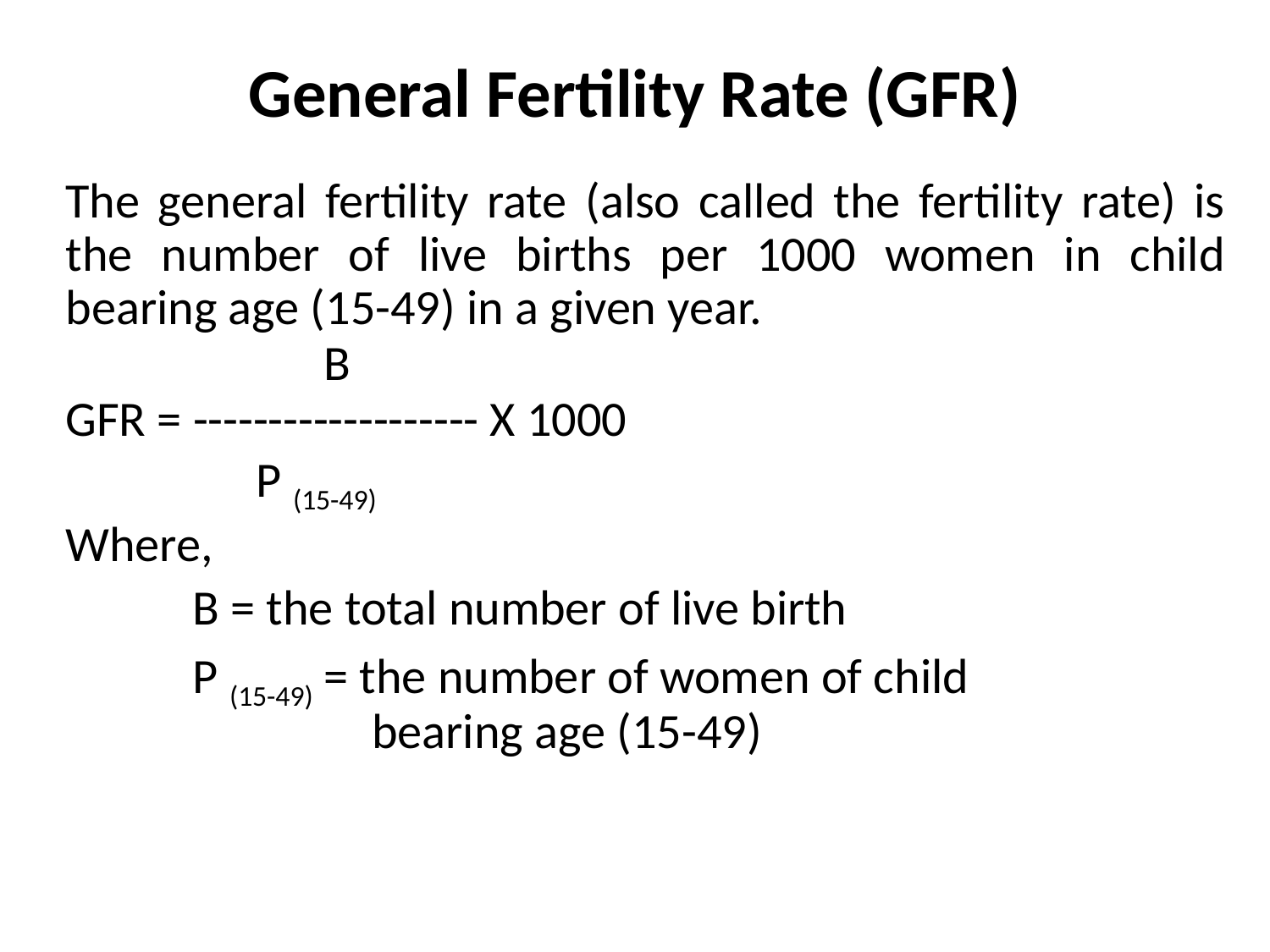

# General Fertility Rate (GFR)
The general fertility rate (also called the fertility rate) is the number of live births per 1000 women in child bearing age (15-49) in a given year.
                       B
GFR = ------------------- X 1000
                 P (15-49)
Where,
		B = the total number of live birth
		P (15-49) = the number of women of child 			                bearing age (15-49)